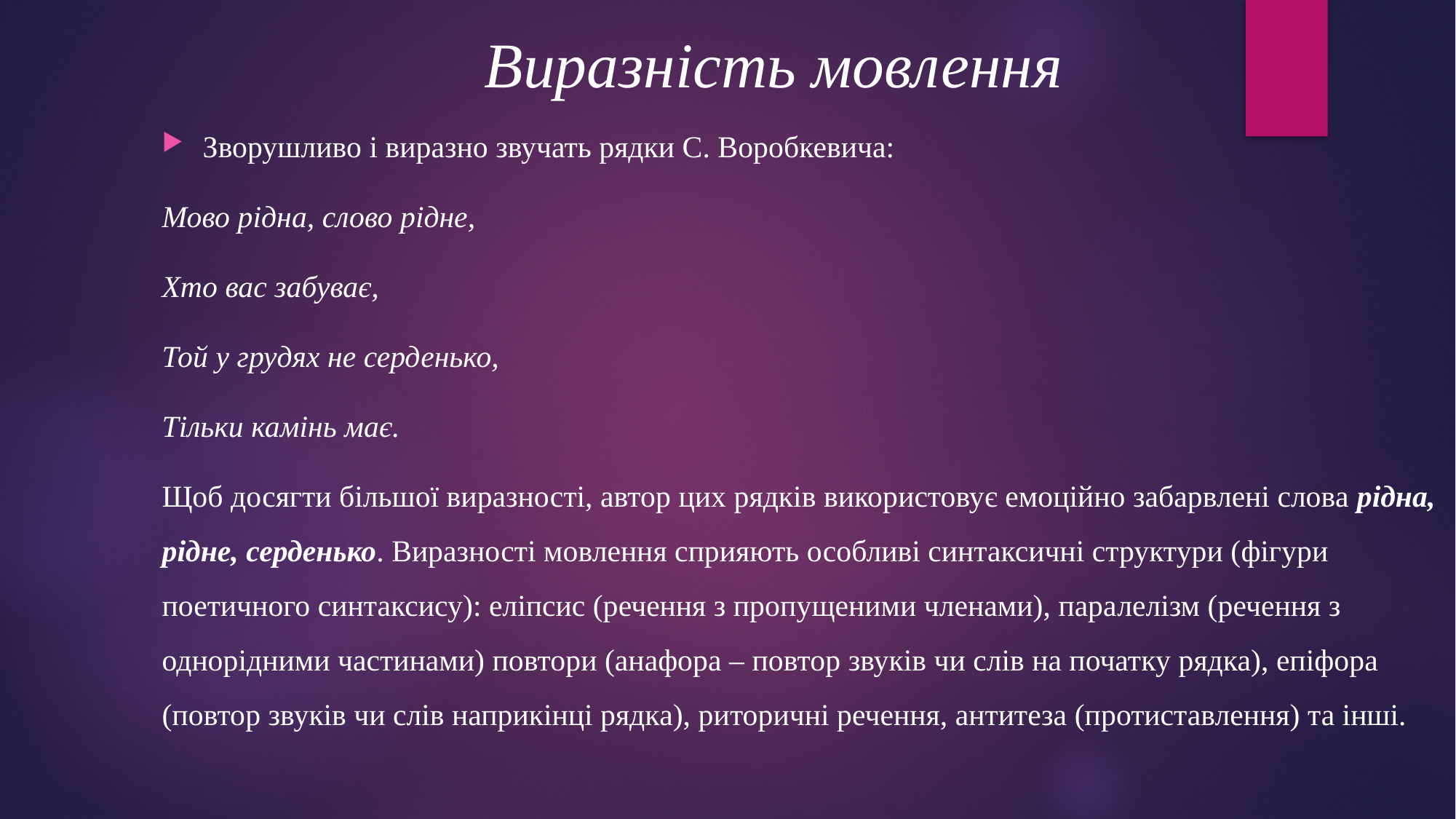

# Виразність мовлення
Зворушливо і виразно звучать рядки С. Воробкевича:
Мово рідна, слово рідне,
Хто вас забуває,
Той у грудях не серденько,
Тільки камінь має.
Щоб досягти більшої виразності, автор цих рядків використовує емоційно забарвлені слова рідна, рідне, серденько. Виразності мовлення сприяють особливі синтаксичні структури (фігури поетичного синтаксису): еліпсис (речення з пропущеними членами), паралелізм (речення з однорідними частинами) повтори (анафора – повтор звуків чи слів на початку рядка), епіфора (повтор звуків чи слів наприкінці рядка), риторичні речення, антитеза (протиставлення) та інші.